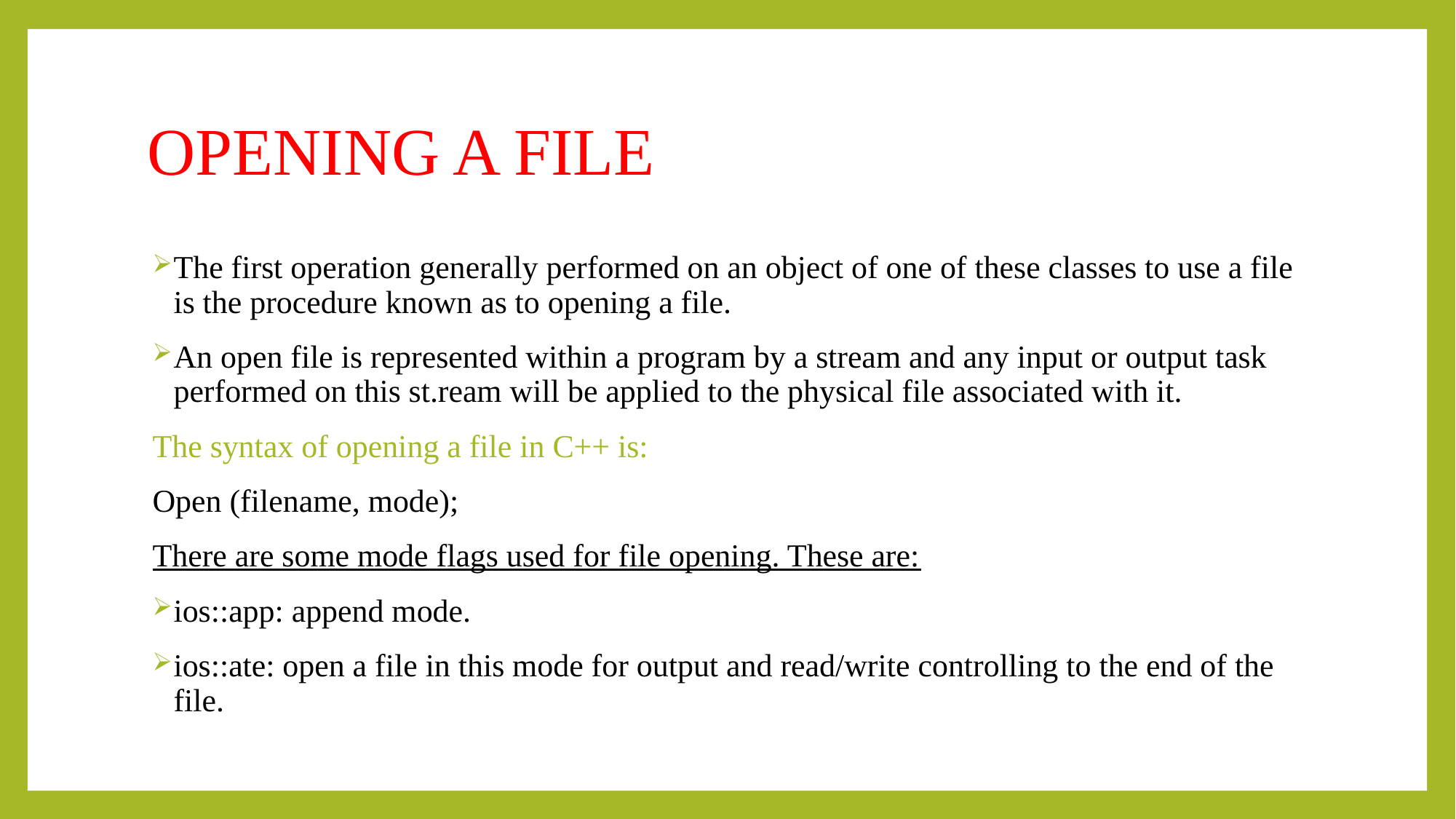

# OPENING A FILE
The first operation generally performed on an object of one of these classes to use a file is the procedure known as to opening a file.
An open file is represented within a program by a stream and any input or output task performed on this st.ream will be applied to the physical file associated with it.
The syntax of opening a file in C++ is:
Open (filename, mode);
There are some mode flags used for file opening. These are:
ios::app: append mode.
ios::ate: open a file in this mode for output and read/write controlling to the end of the file.